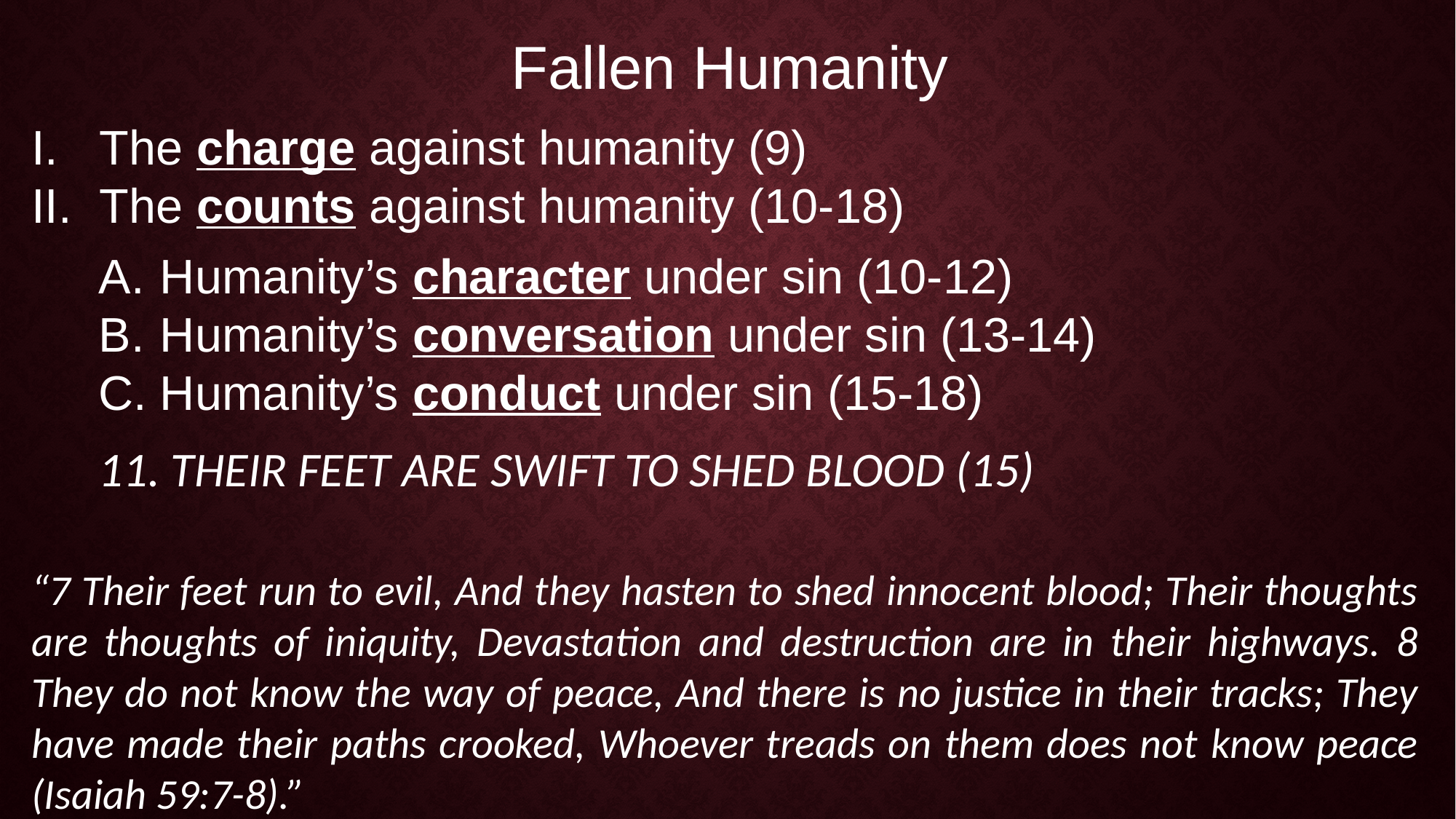

Fallen Humanity
The charge against humanity (9)
The counts against humanity (10-18)
Humanity’s character under sin (10-12)
Humanity’s conversation under sin (13-14)
Humanity’s conduct under sin (15-18)

11. THEIR FEET ARE SWIFT TO SHED BLOOD (15)
“7 Their feet run to evil, And they hasten to shed innocent blood; Their thoughts are thoughts of iniquity, Devastation and destruction are in their highways. 8 They do not know the way of peace, And there is no justice in their tracks; They have made their paths crooked, Whoever treads on them does not know peace (Isaiah 59:7-8).”